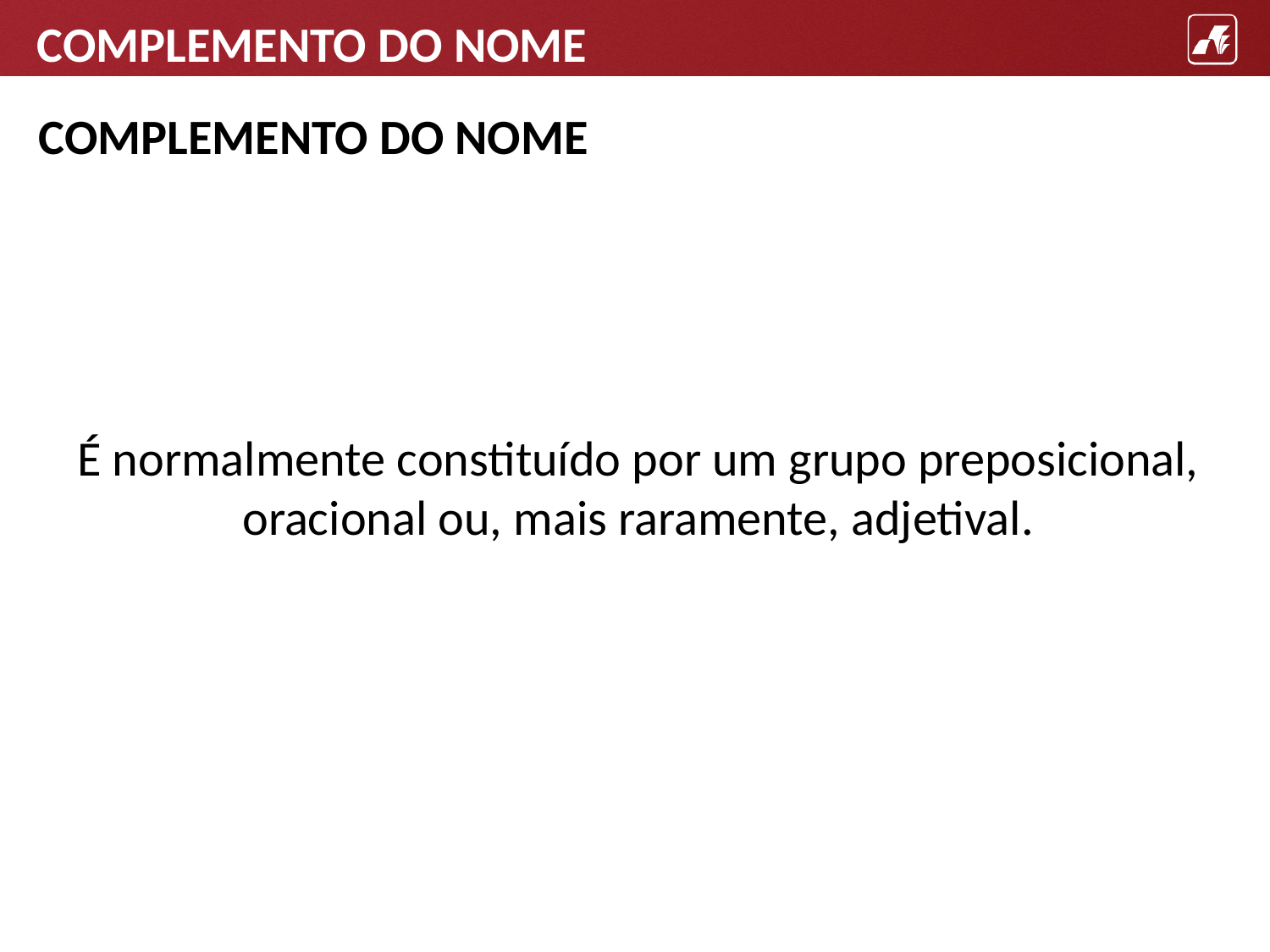

# COMPLEMENTO DO NOME
É normalmente constituído por um grupo preposicional,
oracional ou, mais raramente, adjetival.